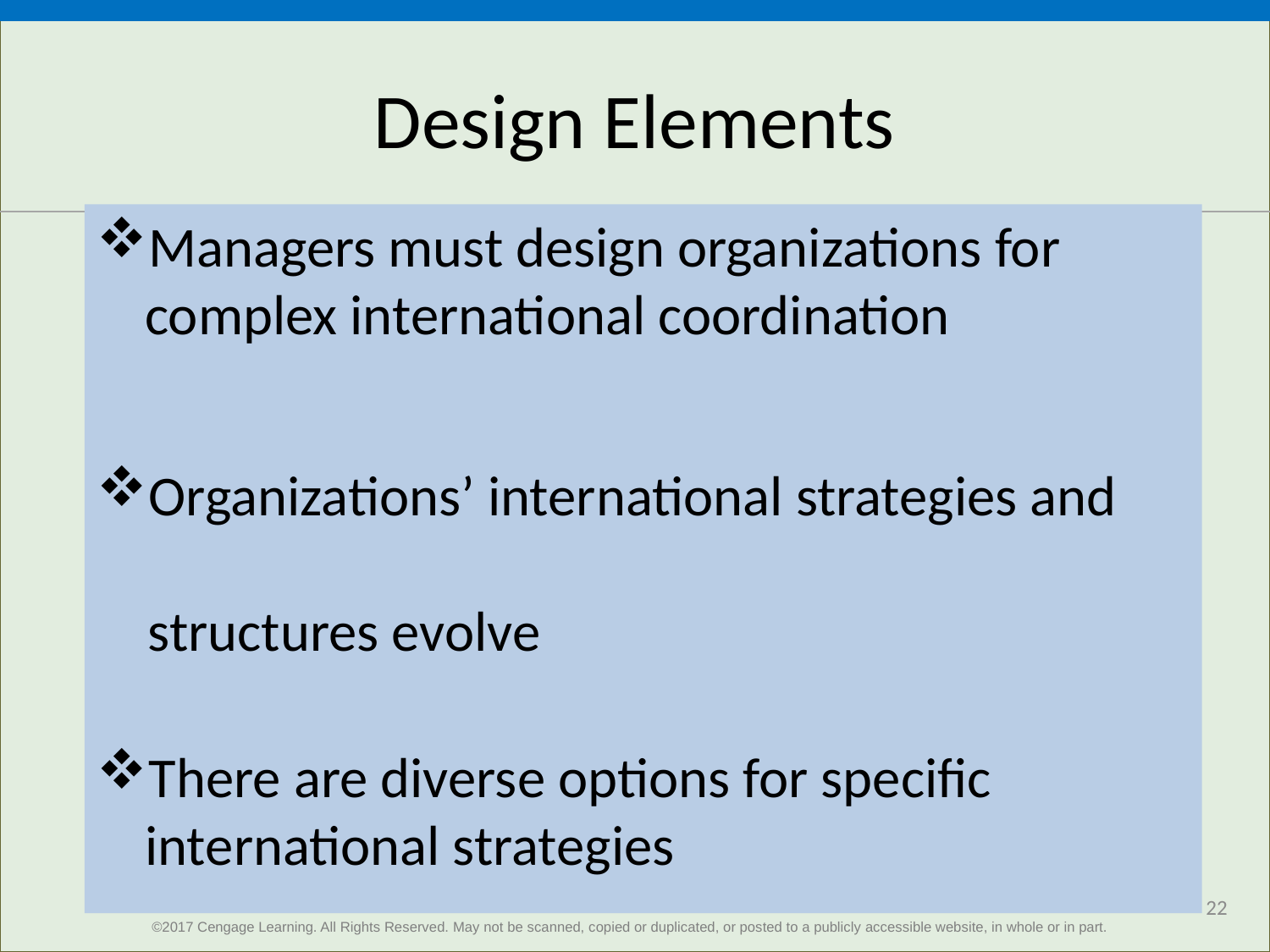

# Design Elements
Managers must design organizations for     complex international coordination

Organizations’ international strategies and
    structures evolve

There are diverse options for specific international strategies
                                                                                                                                                                                                                                               22
©2017 Cengage Learning. All Rights Reserved. May not be scanned, copied or duplicated, or posted to a publicly accessible website, in whole or in part.